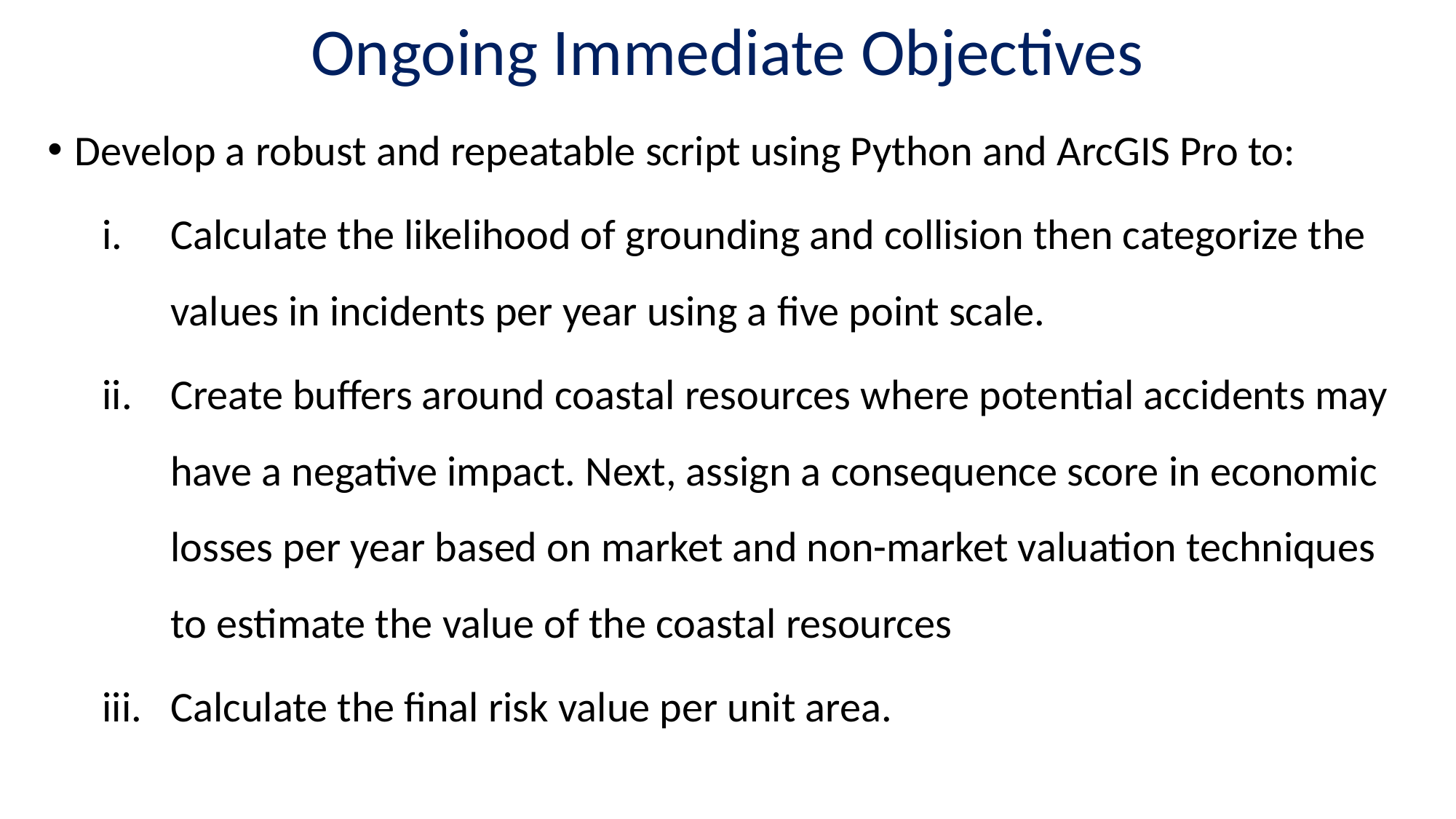

# Ongoing Immediate Objectives
Develop a robust and repeatable script using Python and ArcGIS Pro to:
Calculate the likelihood of grounding and collision then categorize the values in incidents per year using a five point scale.
Create buffers around coastal resources where potential accidents may have a negative impact. Next, assign a consequence score in economic losses per year based on market and non-market valuation techniques to estimate the value of the coastal resources
Calculate the final risk value per unit area.